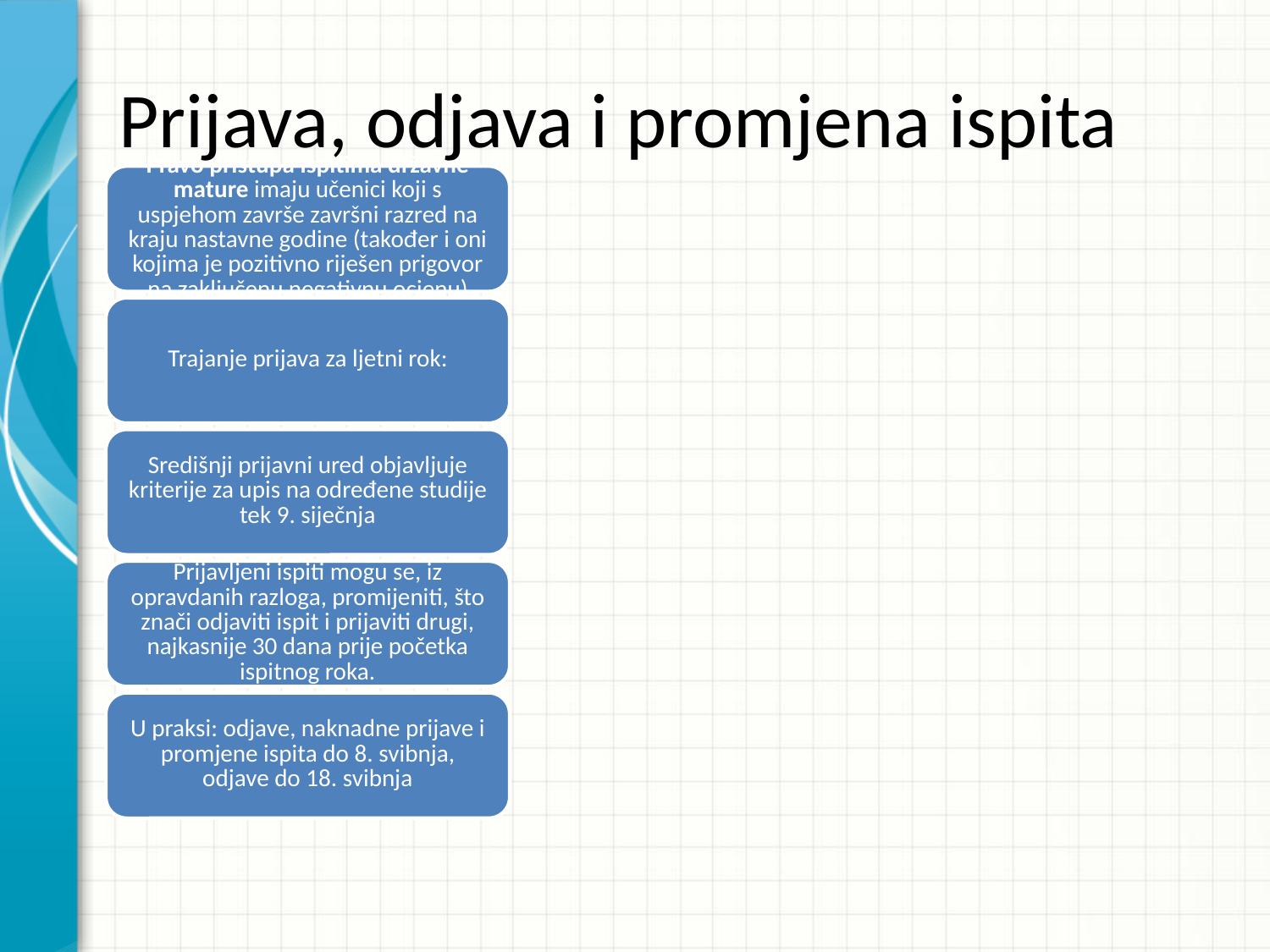

# Prijava, odjava i promjena ispita
Pravo pristupa ispitima državne mature imaju učenici koji s uspjehom završe završni razred na kraju nastavne godine (također i oni kojima je pozitivno riješen prigovor na zaključenu negativnu ocjenu)
Trajanje prijava za ljetni rok:
Prijavljeni ispiti mogu se, iz opravdanih razloga, promijeniti, što znači odjaviti ispit i prijaviti drugi, najkasnije 30 dana prije početka ispitnog roka.
U praksi: odjave, naknadne prijave i promjene ispita do 8. svibnja, odjave do 18. svibnja
Središnji prijavni ured objavljuje kriterije za upis na određene studije tek 9. siječnja